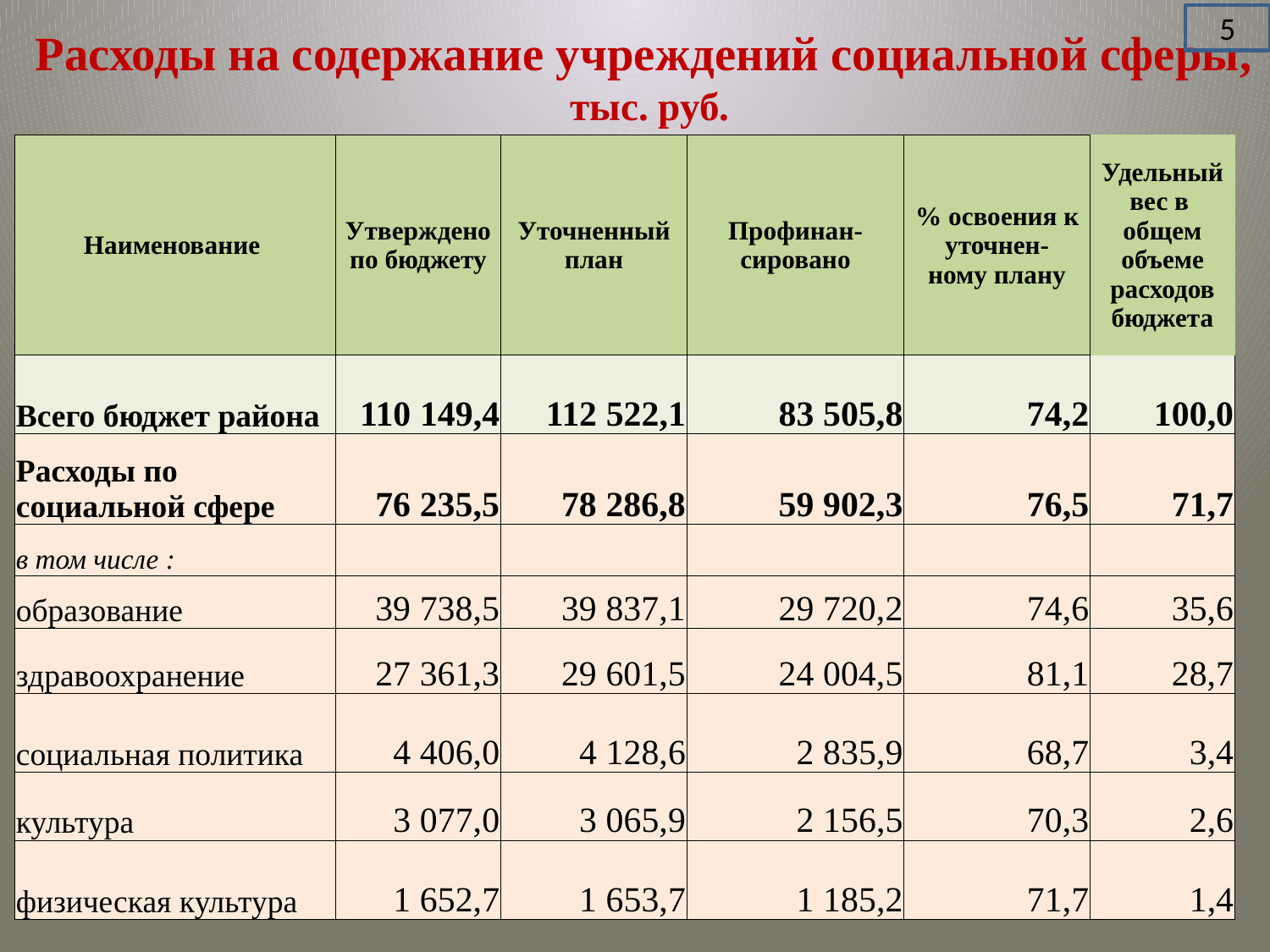

5
# Расходы на содержание учреждений социальной сферы, тыс. руб.
| Наименование | Утверждено по бюджету | Уточненный план | Профинан-сировано | % освоения к уточнен- ному плану | Удельный вес в общем объеме расходов бюджета |
| --- | --- | --- | --- | --- | --- |
| Всего бюджет района | 110 149,4 | 112 522,1 | 83 505,8 | 74,2 | 100,0 |
| Расходы по социальной сфере | 76 235,5 | 78 286,8 | 59 902,3 | 76,5 | 71,7 |
| в том числе : |  |  |  |  |  |
| образование | 39 738,5 | 39 837,1 | 29 720,2 | 74,6 | 35,6 |
| здравоохранение | 27 361,3 | 29 601,5 | 24 004,5 | 81,1 | 28,7 |
| социальная политика | 4 406,0 | 4 128,6 | 2 835,9 | 68,7 | 3,4 |
| культура | 3 077,0 | 3 065,9 | 2 156,5 | 70,3 | 2,6 |
| физическая культура | 1 652,7 | 1 653,7 | 1 185,2 | 71,7 | 1,4 |